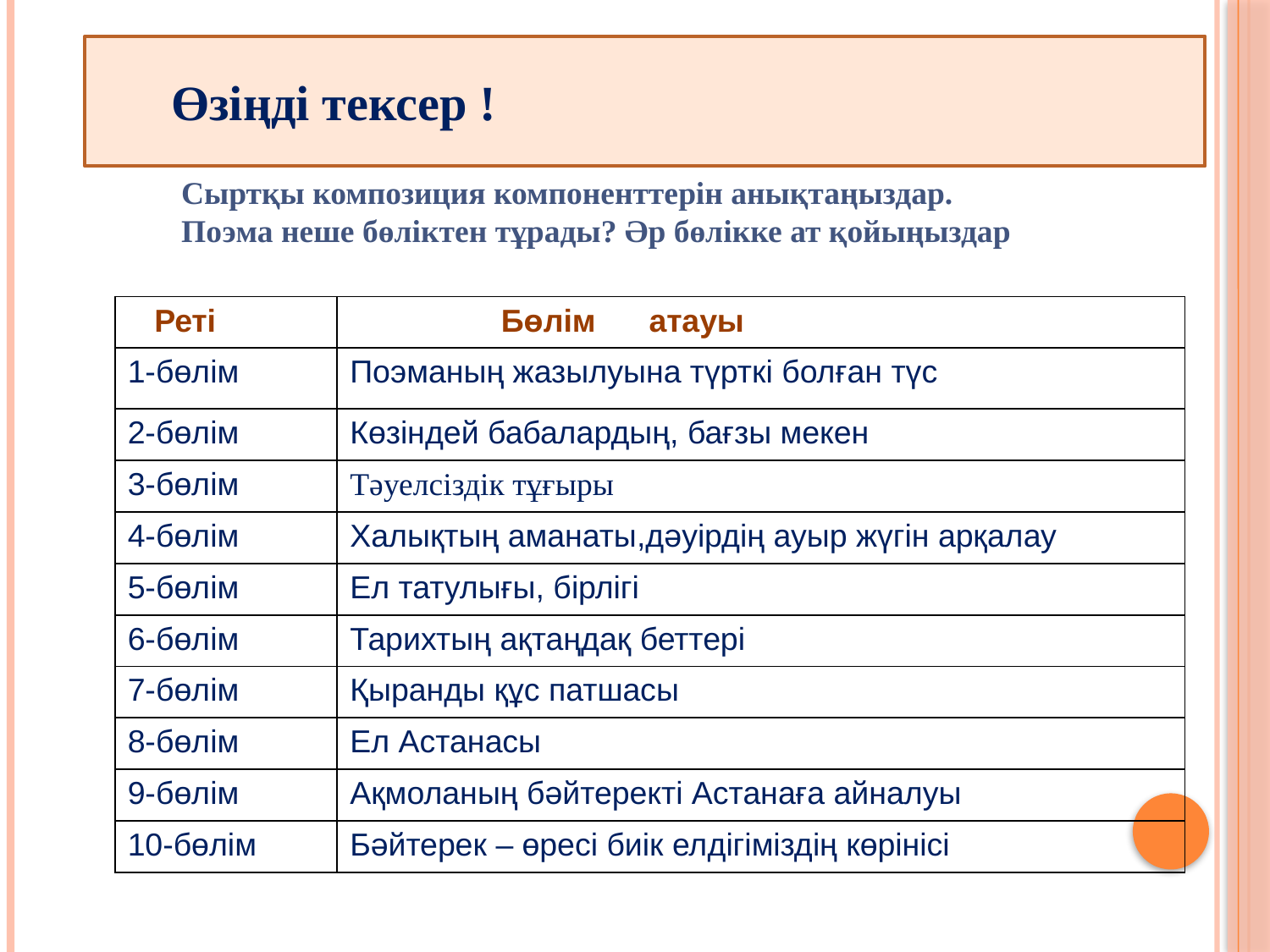

Өзіңді тексер !
#
Сыртқы композиция компоненттерін анықтаңыздар.
Поэма неше бөліктен тұрады? Әр бөлікке ат қойыңыздар

| Реті | Бөлім атауы |
| --- | --- |
| 1-бөлім | Поэманың жазылуына түрткі болған түс |
| 2-бөлім | Көзіндей бабалардың, бағзы мекен |
| 3-бөлім | Тәуелсіздік тұғыры |
| 4-бөлім | Халықтың аманаты,дәуірдің ауыр жүгін арқалау |
| 5-бөлім | Ел татулығы, бірлігі |
| 6-бөлім | Тарихтың ақтаңдақ беттері |
| 7-бөлім | Қыранды құс патшасы |
| 8-бөлім | Ел Астанасы |
| 9-бөлім | Ақмоланың бәйтеректі Астанаға айналуы |
| 10-бөлім | Бәйтерек – өресі биік елдігіміздің көрінісі |